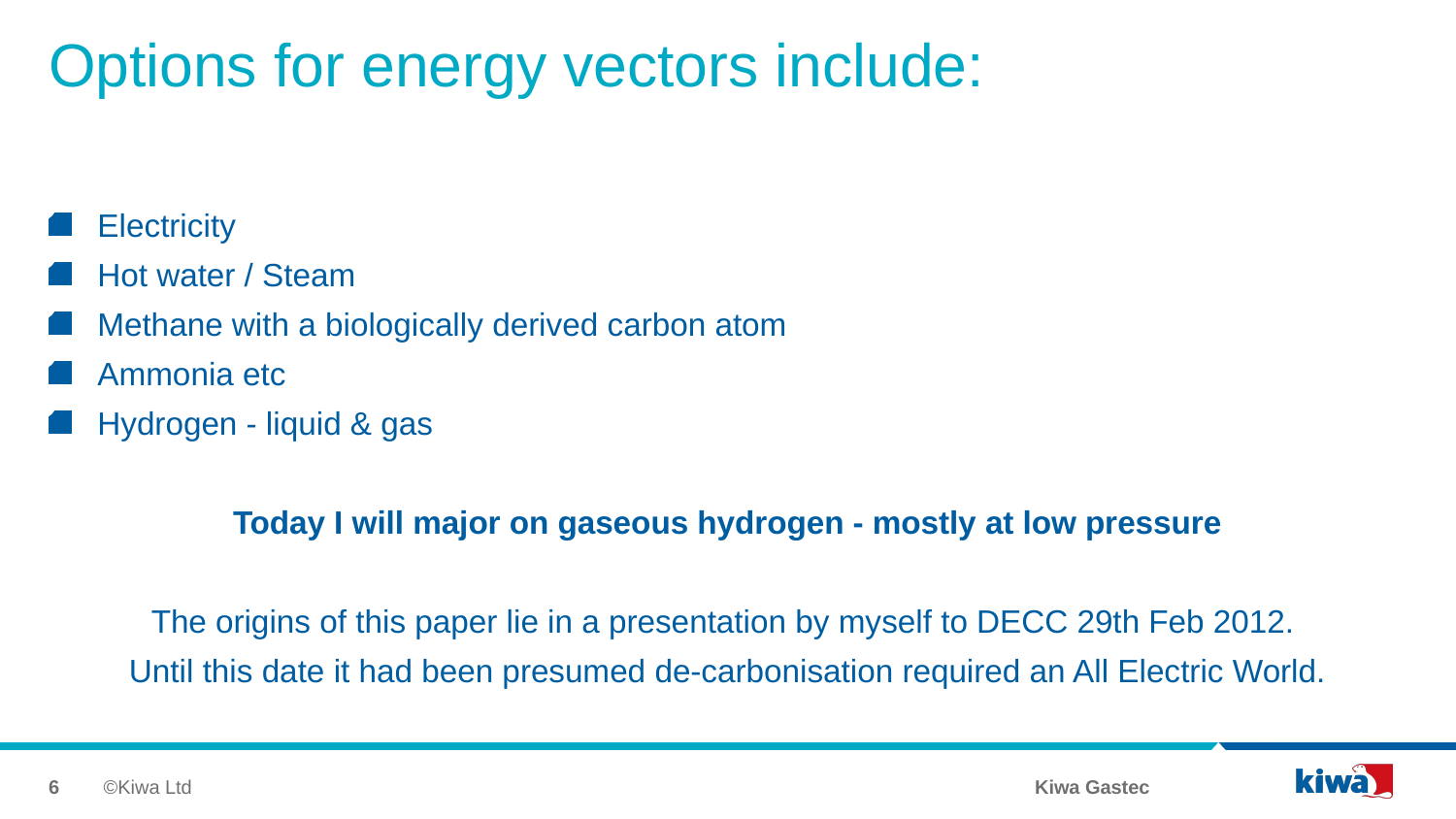

# Options for energy vectors include:
Electricity
Hot water / Steam
Methane with a biologically derived carbon atom
Ammonia etc
Hydrogen - liquid & gas

Today I will major on gaseous hydrogen - mostly at low pressure

The origins of this paper lie in a presentation by myself to DECC 29th Feb 2012.
Until this date it had been presumed de-carbonisation required an All Electric World.

6
©Kiwa Ltd
Kiwa Gastec